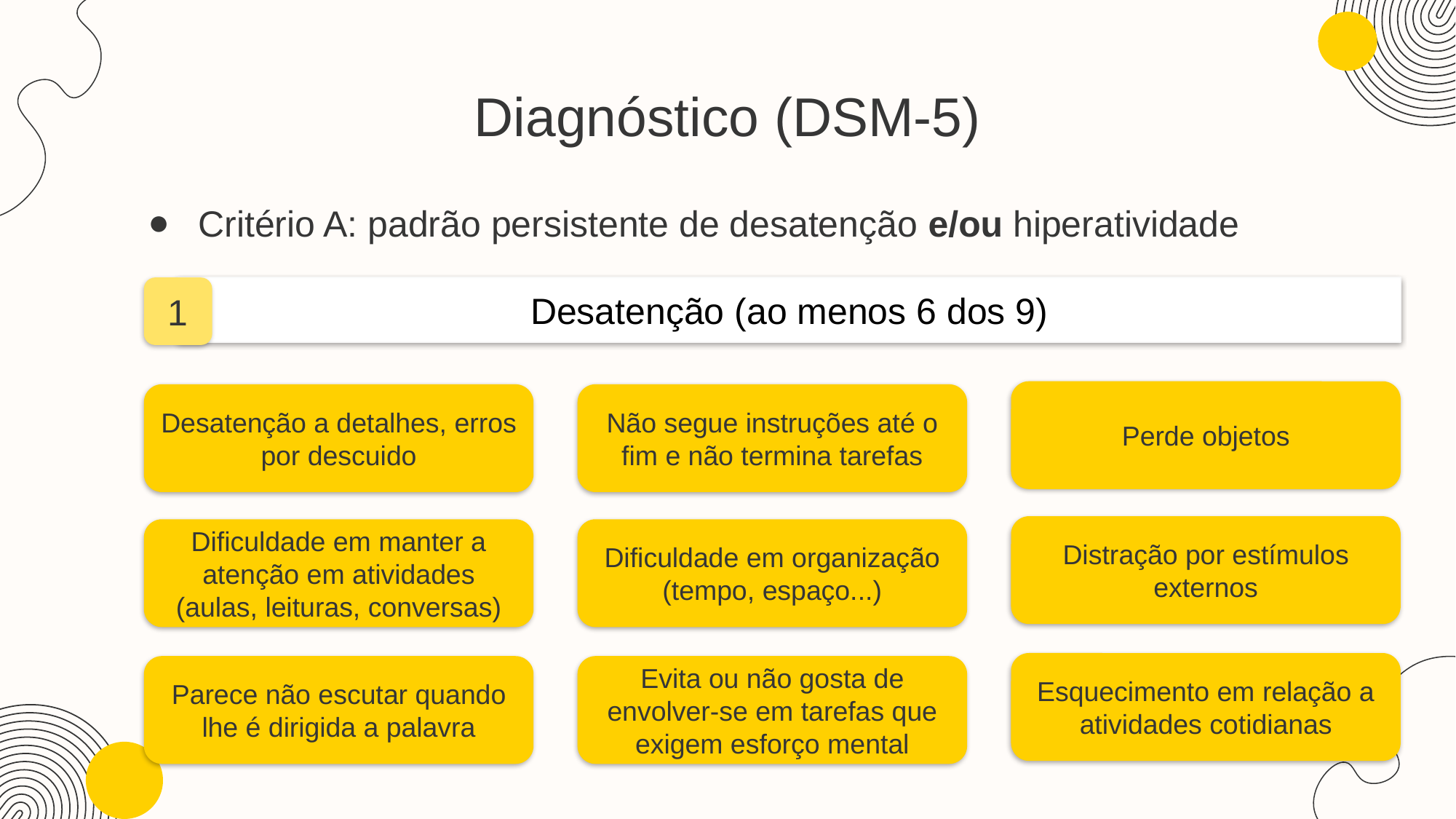

# Diagnóstico (DSM-5)
Critério A: padrão persistente de desatenção e/ou hiperatividade

1
Desatenção (ao menos 6 dos 9)
Perde objetos
Desatenção a detalhes, erros por descuido
Não segue instruções até o fim e não termina tarefas
Distração por estímulos externos
Dificuldade em manter a atenção em atividades (aulas, leituras, conversas)
Dificuldade em organização (tempo, espaço...)
Esquecimento em relação a atividades cotidianas
Parece não escutar quando lhe é dirigida a palavra
Evita ou não gosta de envolver-se em tarefas que exigem esforço mental